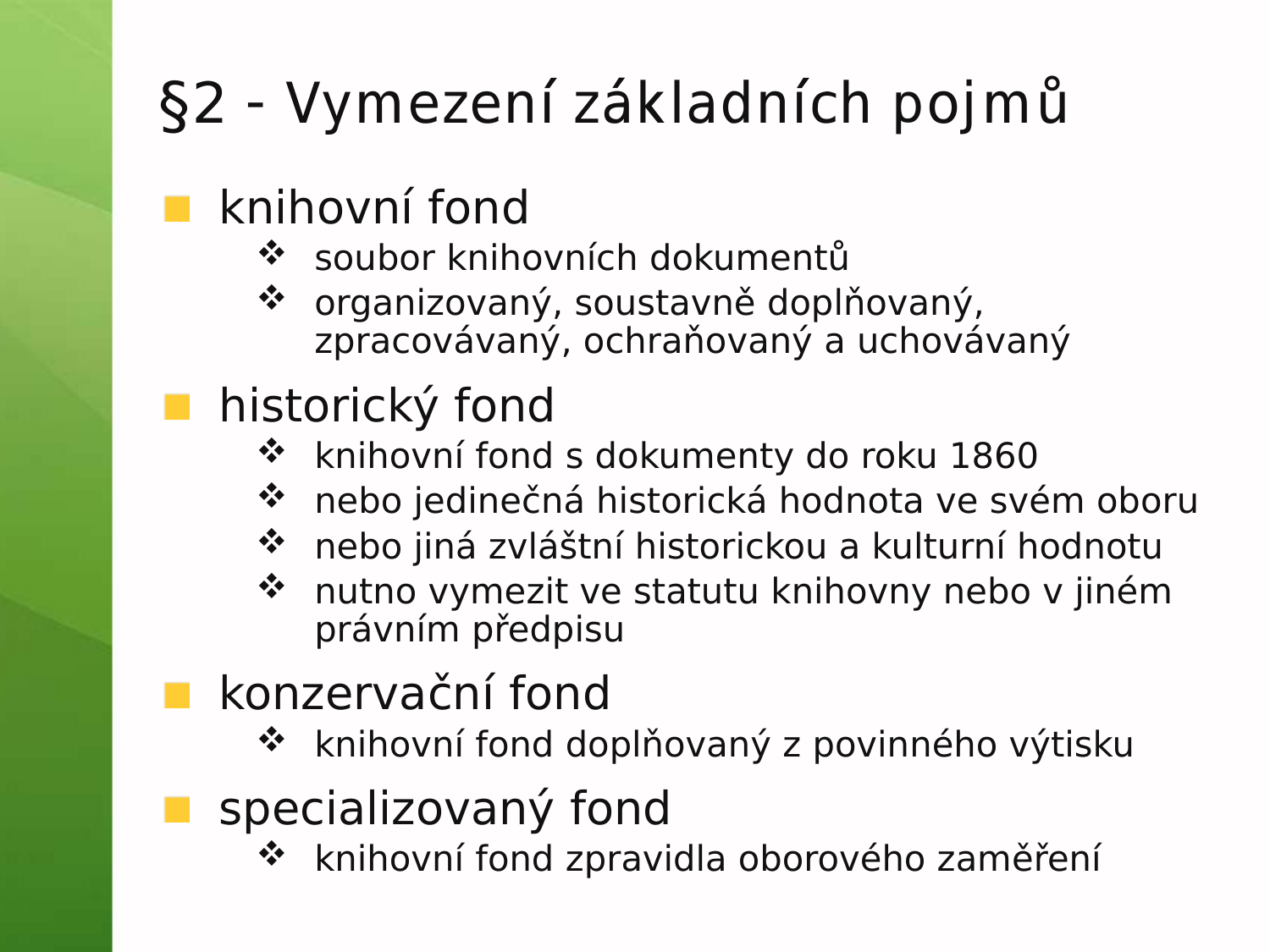

# §2 - Vymezení základních pojmů
knihovní fond
soubor knihovních dokumentů
organizovaný, soustavně doplňovaný, zpracovávaný, ochraňovaný a uchovávaný
historický fond
knihovní fond s dokumenty do roku 1860
nebo jedinečná historická hodnota ve svém oboru
nebo jiná zvláštní historickou a kulturní hodnotu
nutno vymezit ve statutu knihovny nebo v jiném právním předpisu
konzervační fond
knihovní fond doplňovaný z povinného výtisku
specializovaný fond
knihovní fond zpravidla oborového zaměření